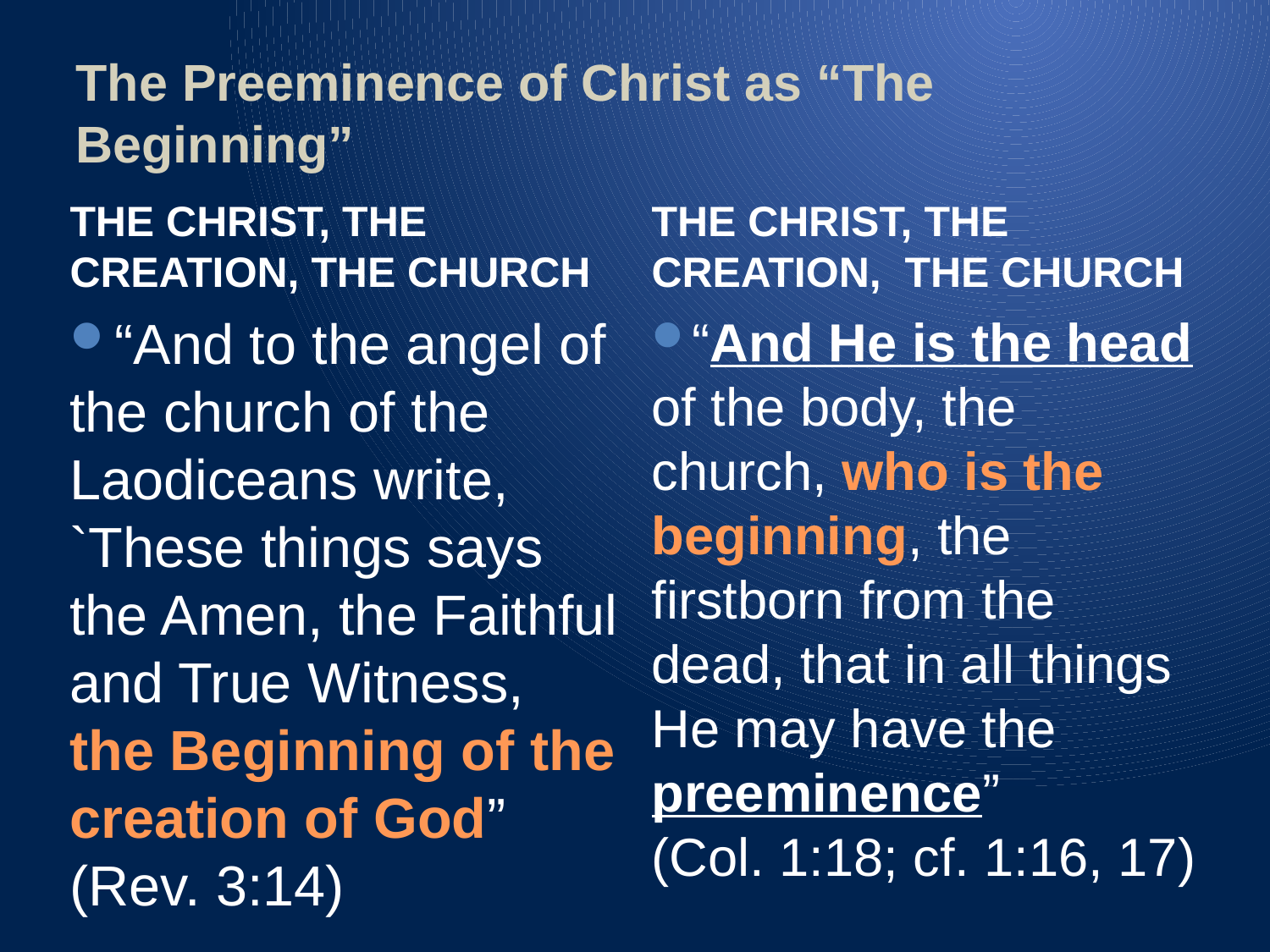

# The Preeminence of Christ as “The Beginning”
The Christ, the Creation, the church
The Christ, the creation,  the Church
“And He is the head of the body, the church, who is the beginning, the firstborn from the dead, that in all things He may have the preeminence”
(Col. 1:18; cf. 1:16, 17)
“And to the angel of the church of the Laodiceans write, `These things says the Amen, the Faithful and True Witness, the Beginning of the creation of God”
(Rev. 3:14)